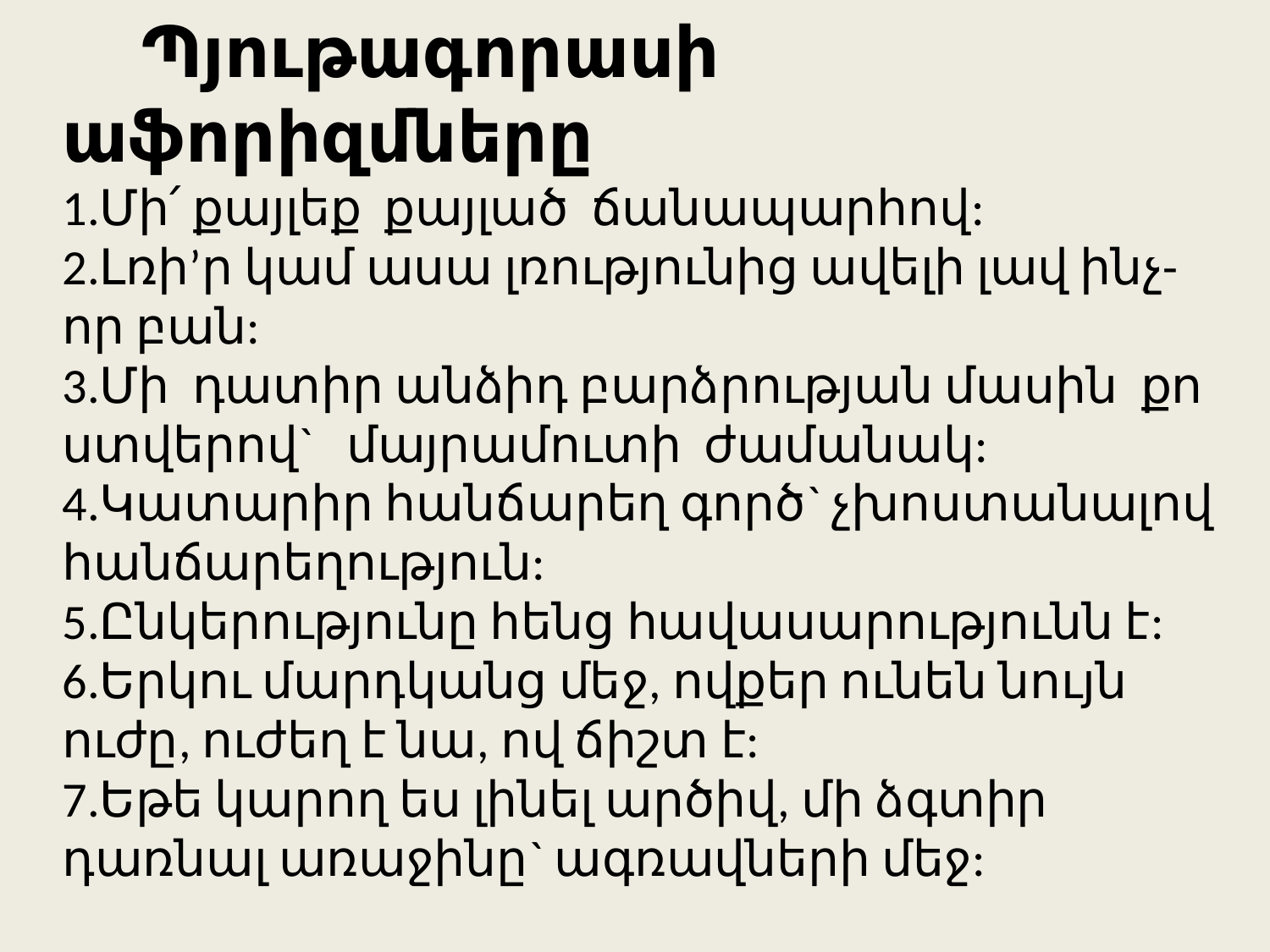

# Պյութագորասի աֆորիզմները 1.Մի՛ քայլեք  քայլած  ճանապարհով: 2.Լռի’ր կամ ասա լռությունից ավելի լավ ինչ-որ բան: 3.Մի  դատիր անձիդ բարձրության մասին  քո ստվերով`   մայրամուտի  ժամանակ: 4.Կատարիր հանճարեղ գործ` չխոստանալով հանճարեղություն: 5.Ընկերությունը հենց հավասարությունն է: 6.Երկու մարդկանց մեջ, ովքեր ունեն նույն ուժը, ուժեղ է նա, ով ճիշտ է: 7.Եթե կարող ես լինել արծիվ, մի ձգտիր դառնալ առաջինը` ագռավների մեջ: